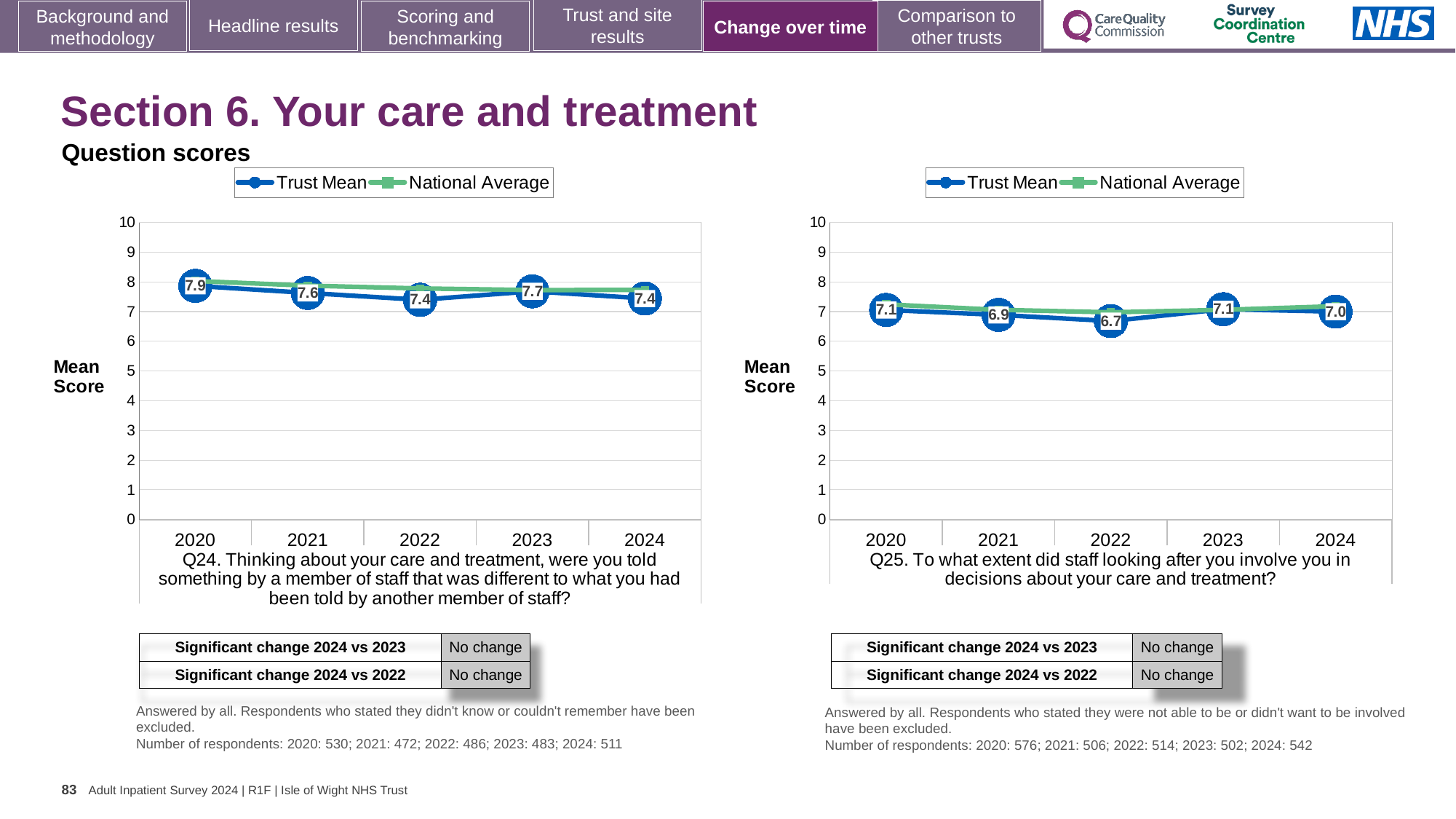

# Section 6. Your care and treatment
Question scores

### Chart

| Category | Trust Mean | National Average |
|---|---|---|
| 2020 | 7.866261018538311 | 8.03054772289512 |
| 2021 | 7.627614024122738 | 7.87437764327684 |
| 2022 | 7.396792398981139 | 7.780435640365725 |
| 2023 | 7.682690241513275 | 7.724925785579392 |
| 2024 | 7.442671962931708 | 7.730004280124795 |

### Chart

| Category | Trust Mean | National Average |
|---|---|---|
| 2020 | 7.056104713355737 | 7.244243781562832 |
| 2021 | 6.889704296114238 | 7.059332723271941 |
| 2022 | 6.682289724496121 | 6.977582583845865 |
| 2023 | 7.080458978509387 | 7.059378822198569 |
| 2024 | 6.999814517457047 | 7.18315778211899 |
| Significant change 2024 vs 2023 | No change |
| --- | --- |
| Significant change 2024 vs 2022 | No change |
| Significant change 2024 vs 2023 | No change |
| --- | --- |
| Significant change 2024 vs 2022 | No change |
Answered by all. Respondents who stated they didn't know or couldn't remember have been excluded.
Number of respondents: 2020: 530; 2021: 472; 2022: 486; 2023: 483; 2024: 511
Answered by all. Respondents who stated they were not able to be or didn't want to be involved have been excluded.
Number of respondents: 2020: 576; 2021: 506; 2022: 514; 2023: 502; 2024: 542

83